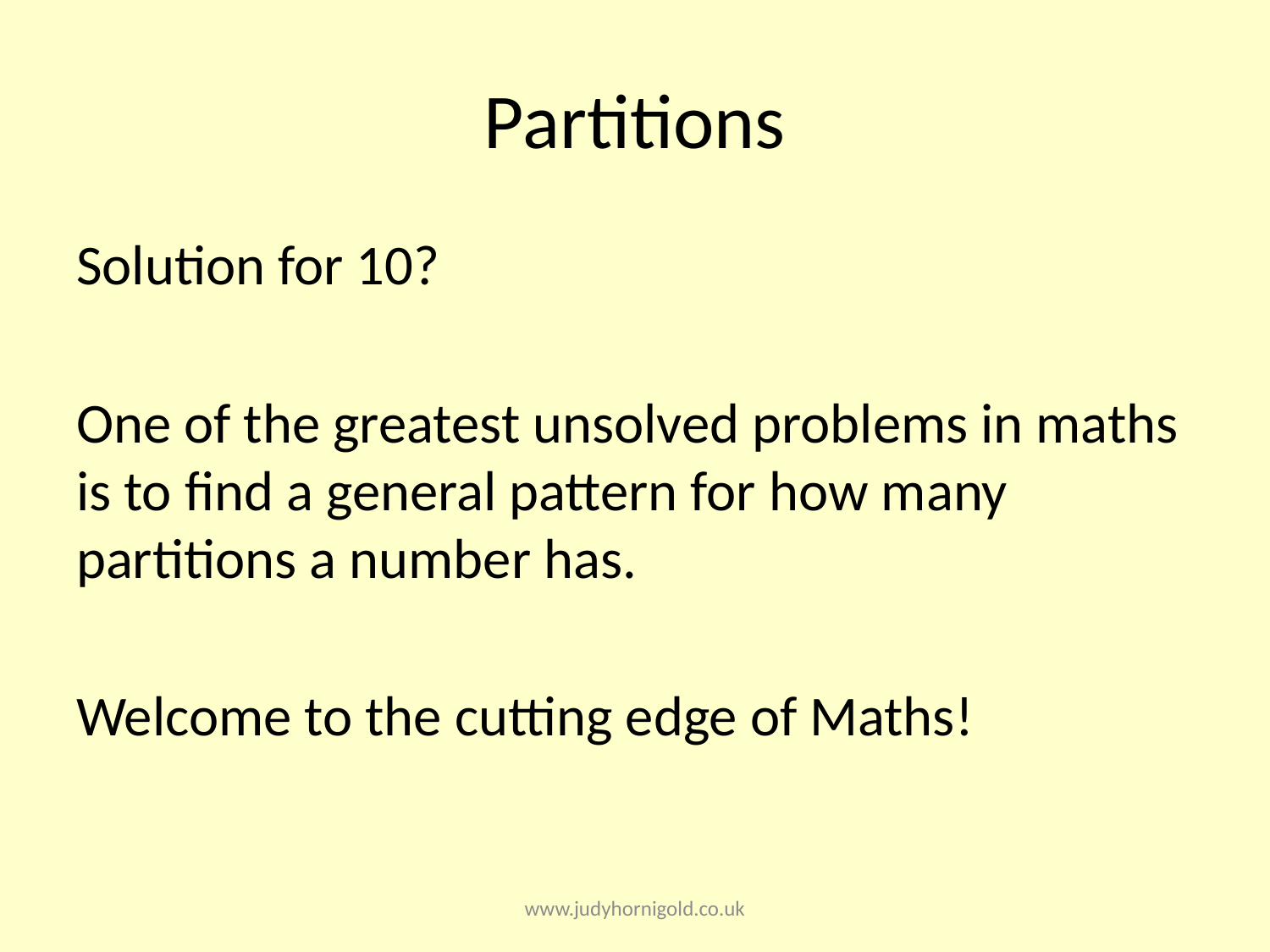

# Partitions
Solution for 10?

One of the greatest unsolved problems in maths is to find a general pattern for how many partitions a number has.

Welcome to the cutting edge of Maths!
www.judyhornigold.co.uk